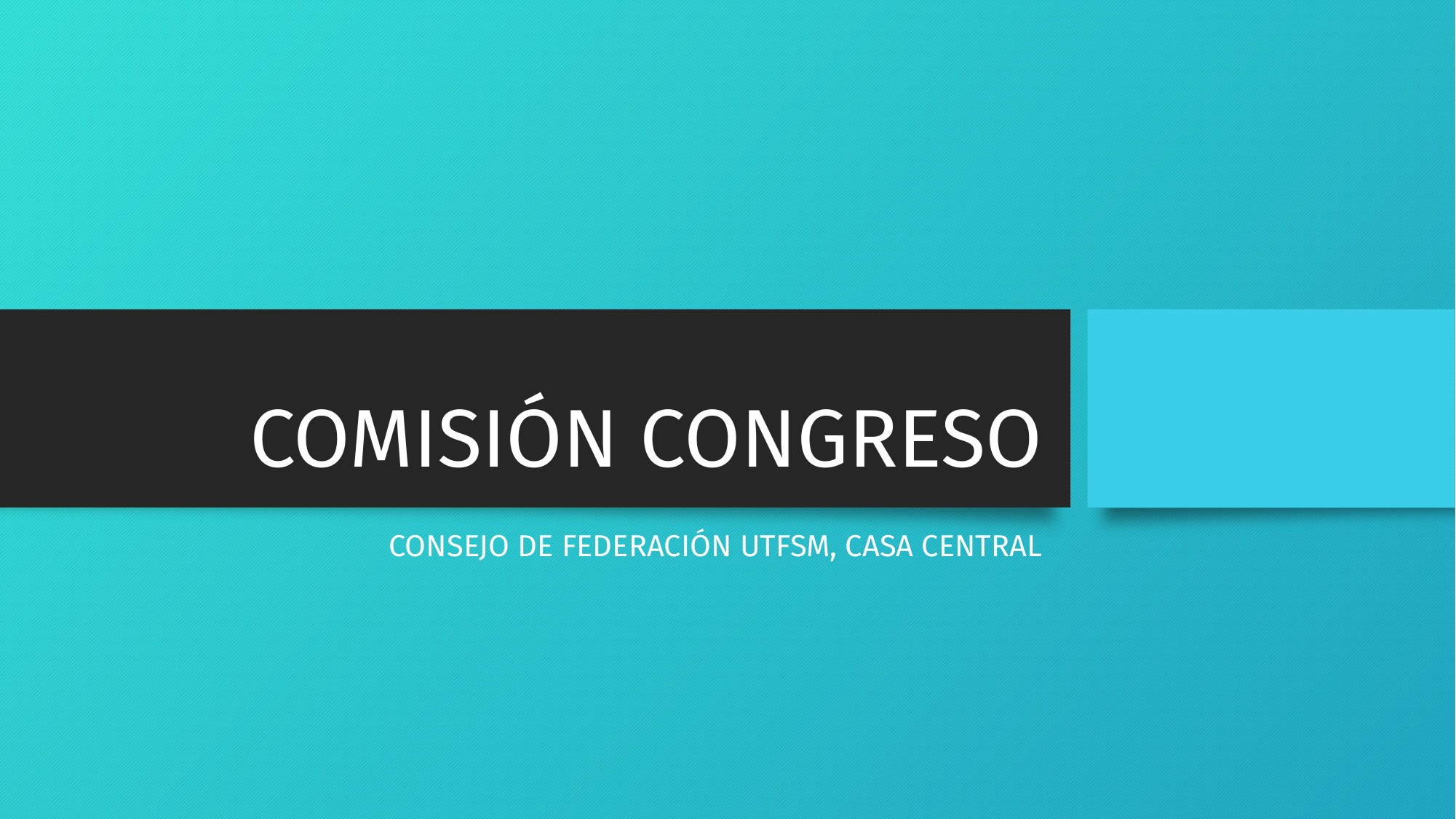

# COMISIÓN CONGRESO
CONSEJO DE FEDERACIÓN UTFSM, CASA CENTRAL